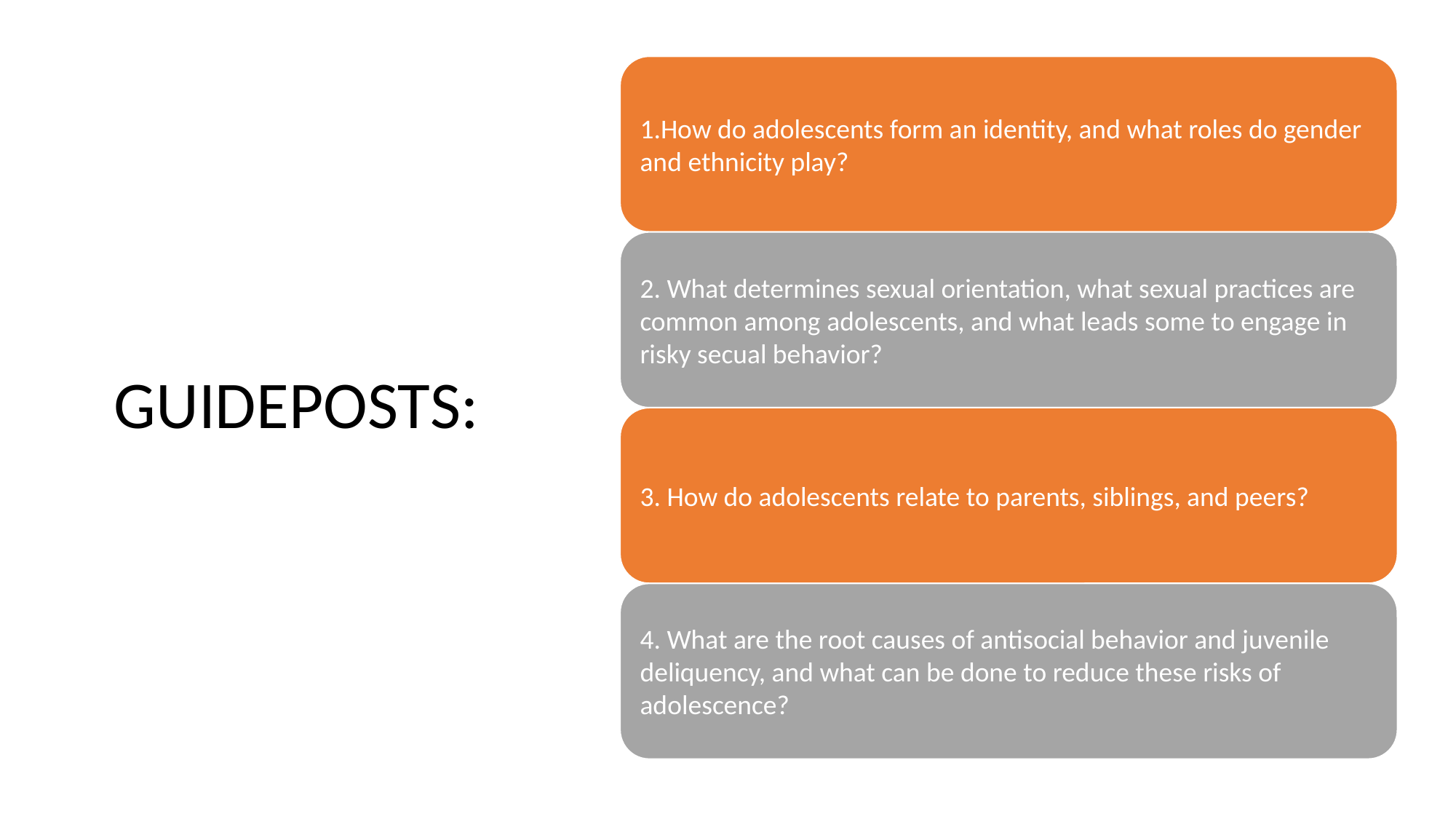

1.How do adolescents form an identity, and what roles do gender and ethnicity play?
2. What determines sexual orientation, what sexual practices are common among adolescents, and what leads some to engage in risky secual behavior?
3. How do adolescents relate to parents, siblings, and peers?
4. What are the root causes of antisocial behavior and juvenile deliquency, and what can be done to reduce these risks of adolescence?
# GUIDEPOSTS: